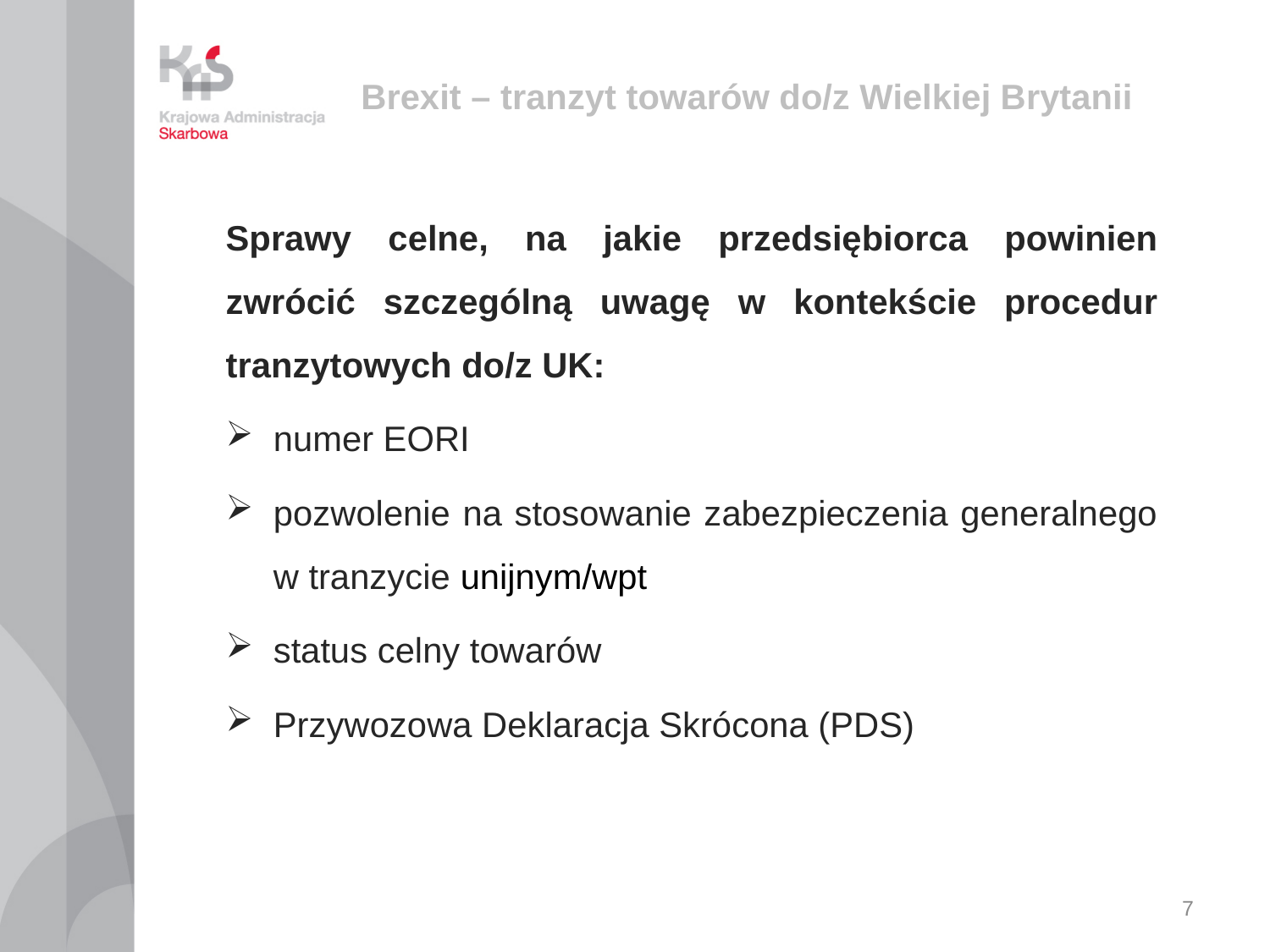

# Brexit – tranzyt towarów do/z Wielkiej Brytanii
Sprawy celne, na jakie przedsiębiorca powinien zwrócić szczególną uwagę w kontekście procedur tranzytowych do/z UK:
numer EORI
pozwolenie na stosowanie zabezpieczenia generalnego w tranzycie unijnym/wpt
status celny towarów
Przywozowa Deklaracja Skrócona (PDS)
7